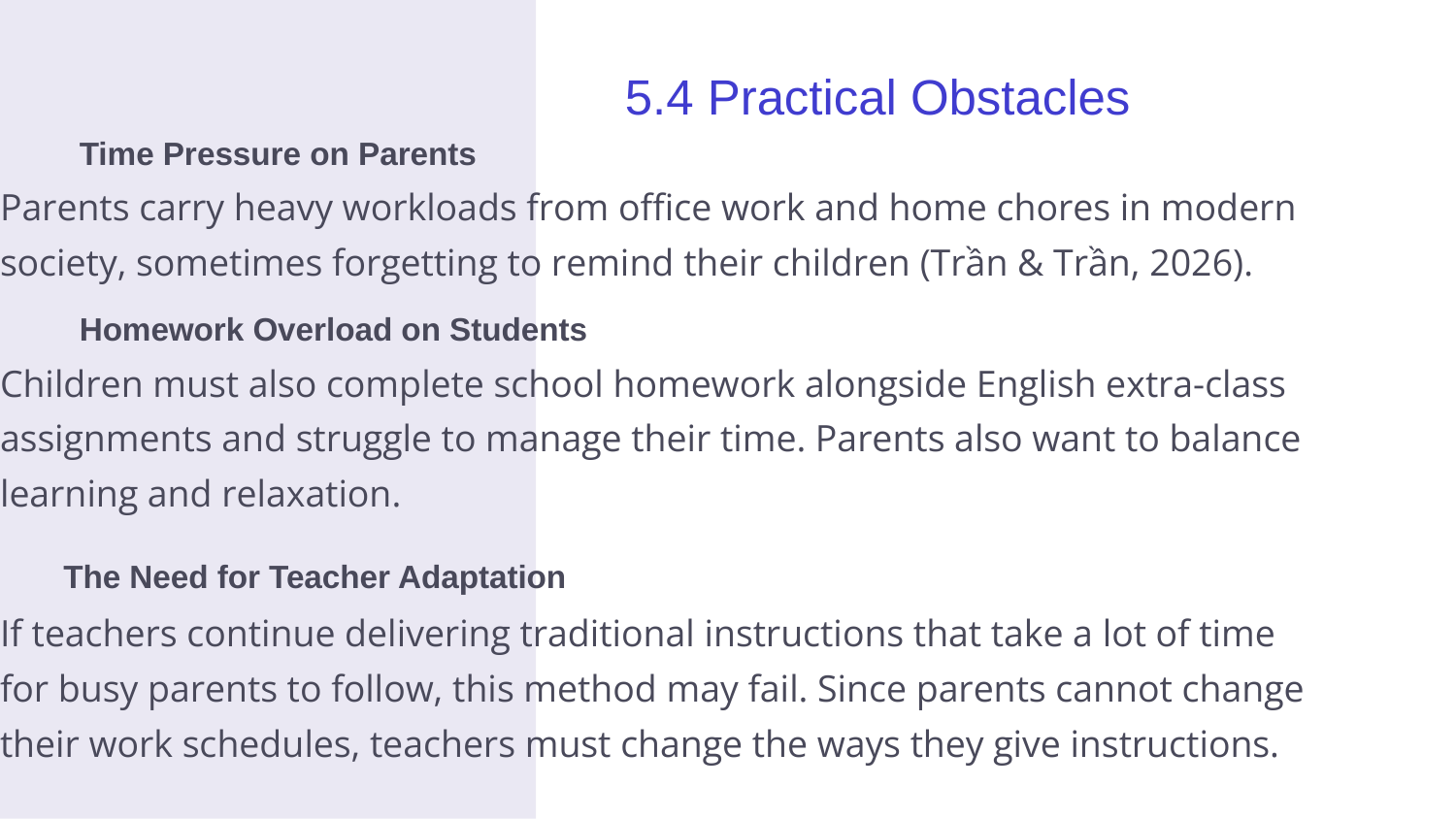

5.4 Practical Obstacles

Time Pressure on Parents
Parents carry heavy workloads from office work and home chores in modern society, sometimes forgetting to remind their children (Trần & Trần, 2026).

Homework Overload on Students
Children must also complete school homework alongside English extra-class assignments and struggle to manage their time. Parents also want to balance learning and relaxation.
The Need for Teacher Adaptation
If teachers continue delivering traditional instructions that take a lot of time for busy parents to follow, this method may fail. Since parents cannot change their work schedules, teachers must change the ways they give instructions.